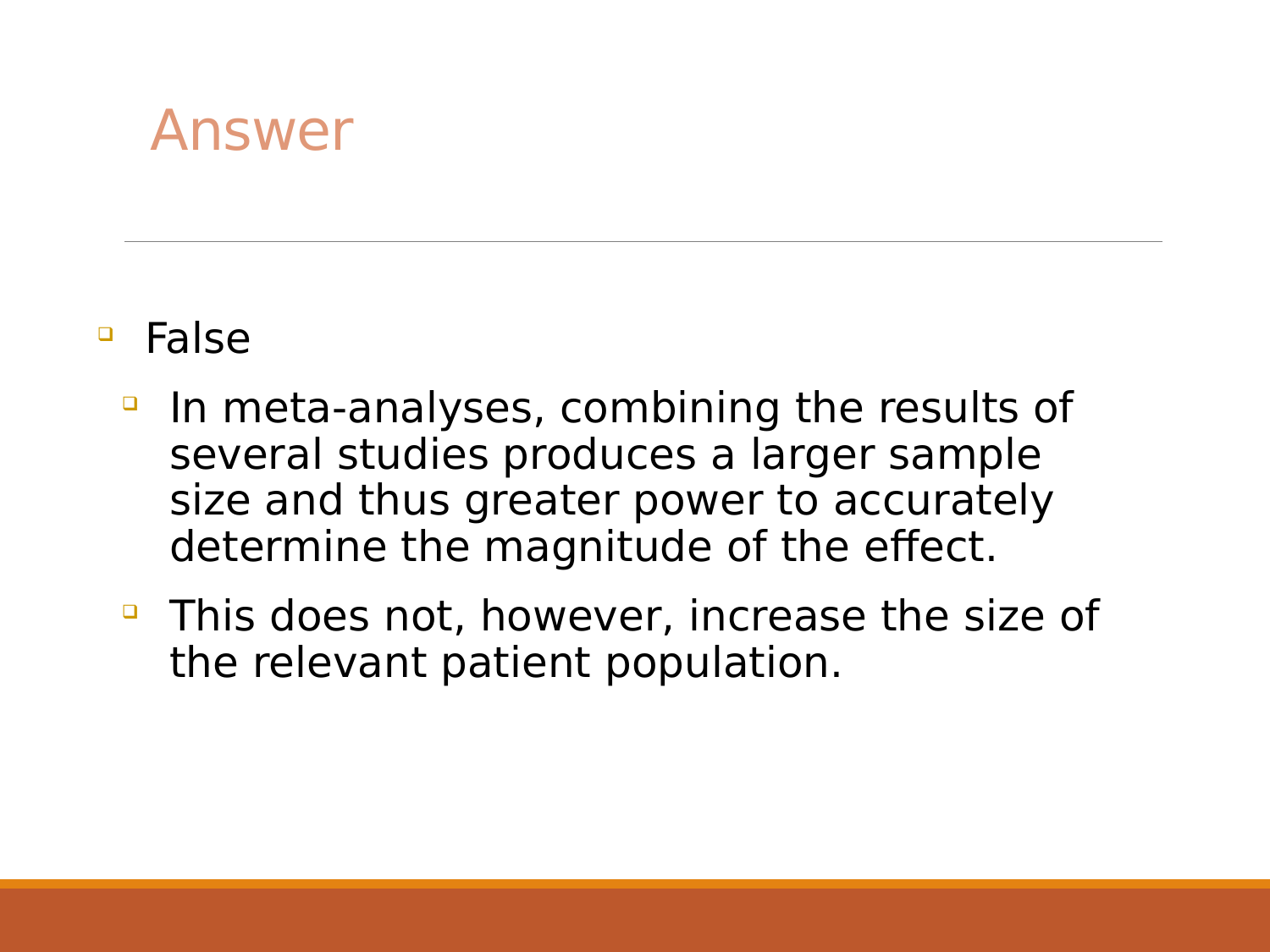

# Answer
False
In meta-analyses, combining the results of several studies produces a larger sample size and thus greater power to accurately determine the magnitude of the effect.
This does not, however, increase the size of the relevant patient population.